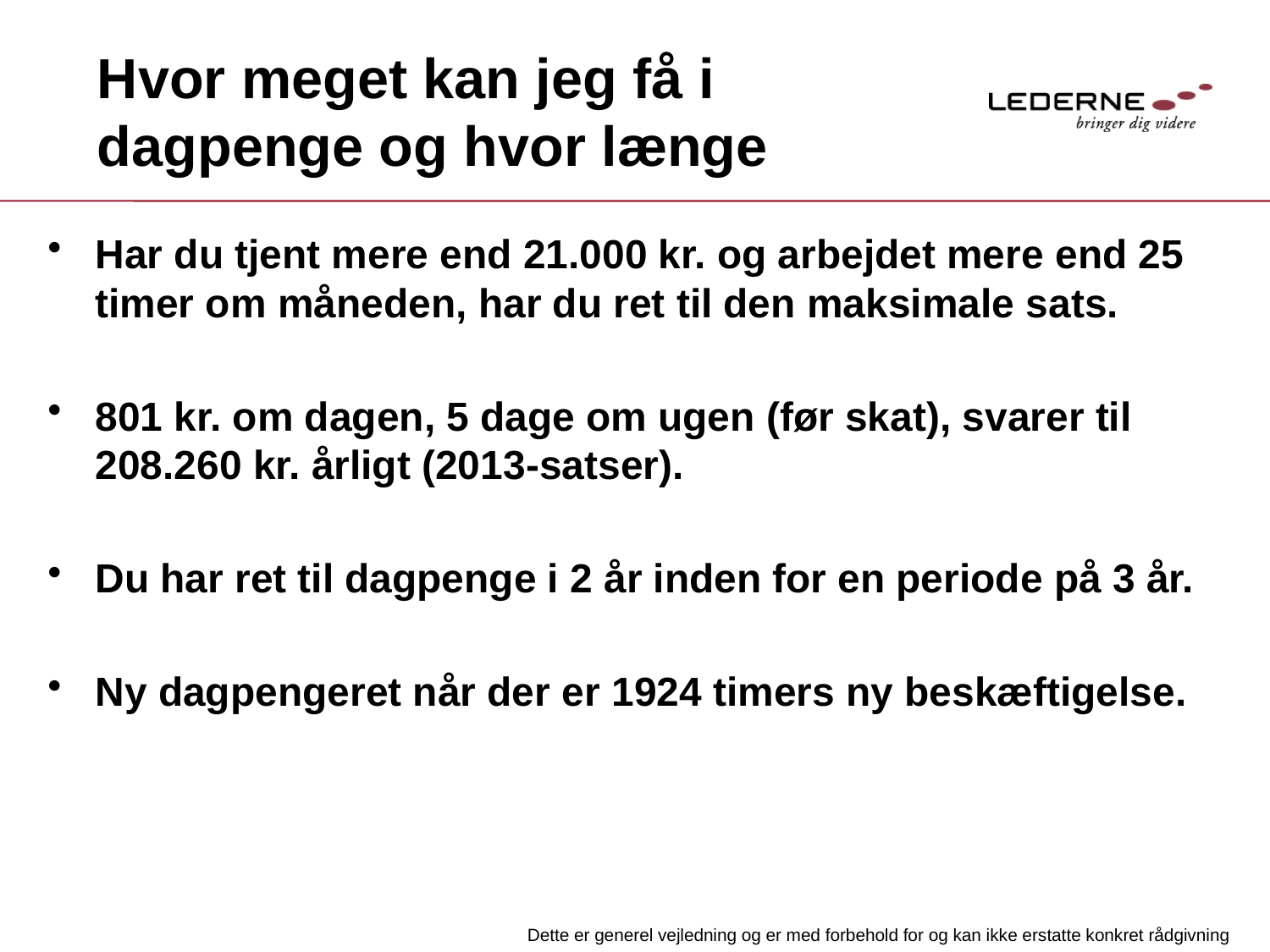

# Hvor meget kan jeg få i dagpenge og hvor længe
Har du tjent mere end 21.000 kr. og arbejdet mere end 25 timer om måneden, har du ret til den maksimale sats.

801 kr. om dagen, 5 dage om ugen (før skat), svarer til 208.260 kr. årligt (2013-satser).

Du har ret til dagpenge i 2 år inden for en periode på 3 år.

Ny dagpengeret når der er 1924 timers ny beskæftigelse.